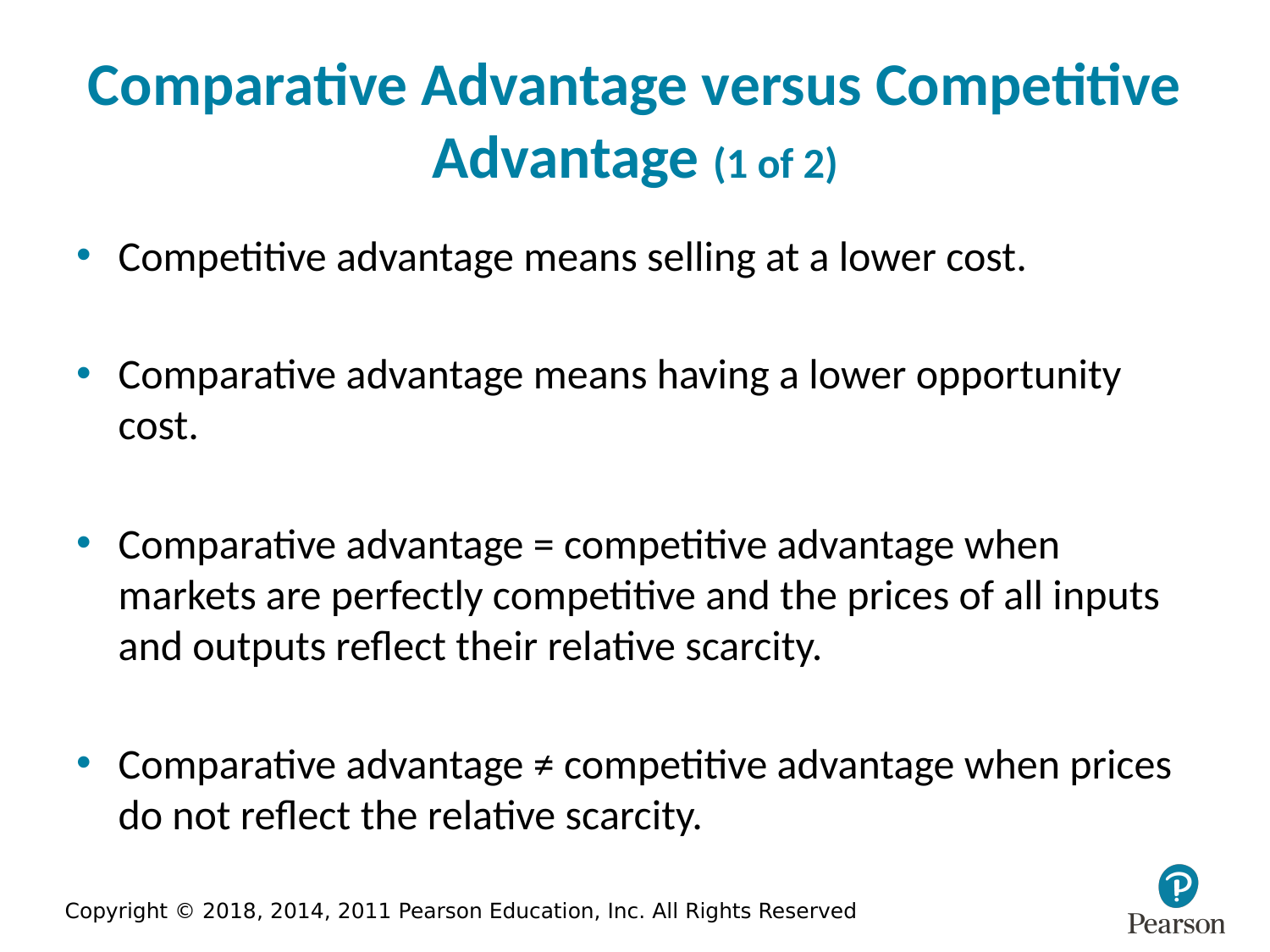

# Comparative Advantage versus Competitive Advantage (1 of 2)
Competitive advantage means selling at a lower cost.

Comparative advantage means having a lower opportunity cost.

Comparative advantage = competitive advantage when markets are perfectly competitive and the prices of all inputs and outputs reflect their relative scarcity.

Comparative advantage ≠ competitive advantage when prices do not reflect the relative scarcity.